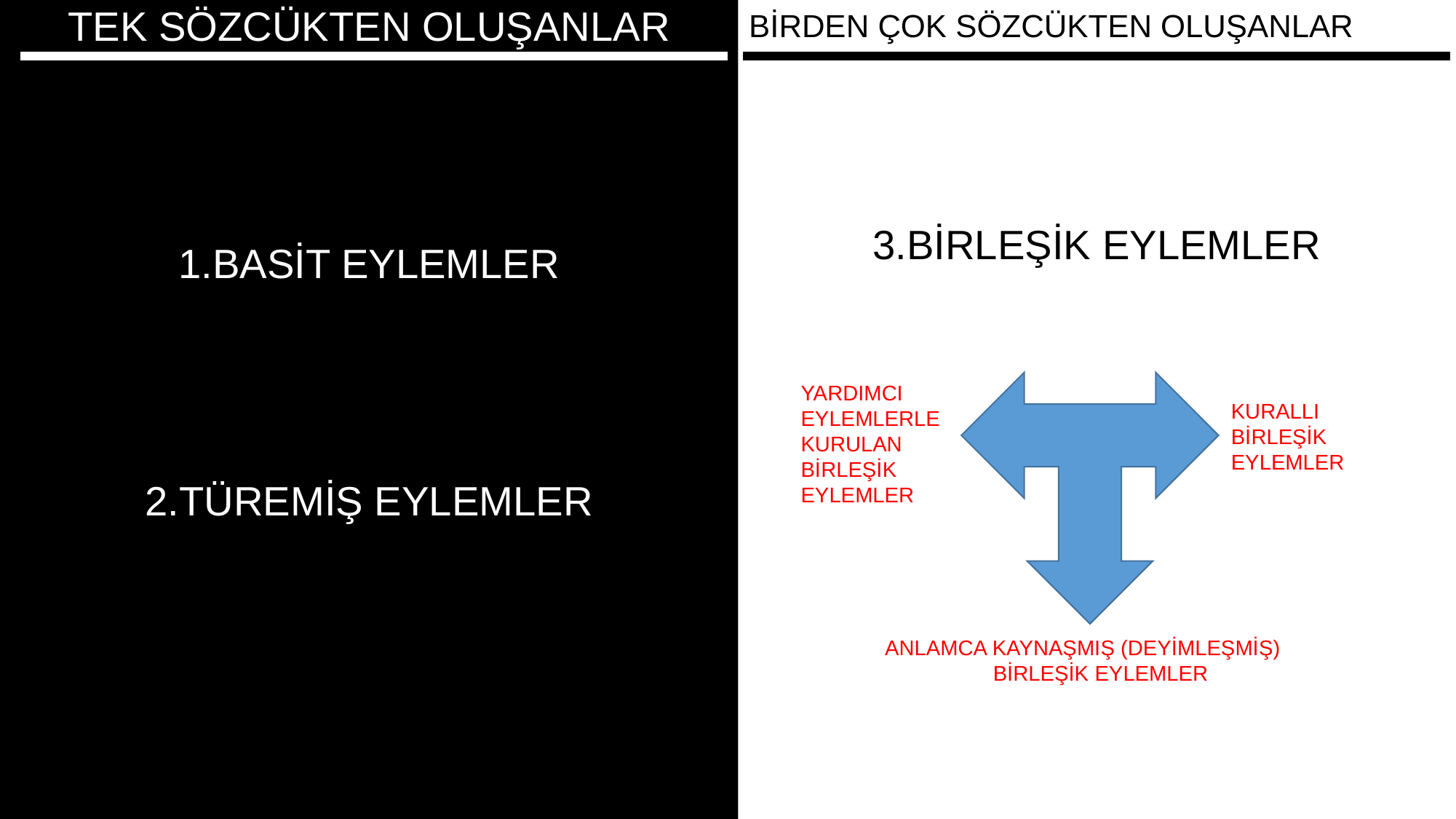

TEK SÖZCÜKTEN OLUŞANLAR

1.BASİT EYLEMLER

2.TÜREMİŞ EYLEMLER
BİRDEN ÇOK SÖZCÜKTEN OLUŞANLAR

3.BİRLEŞİK EYLEMLER

YARDIMCI EYLEMLERLE KURULAN BİRLEŞİK EYLEMLER
KURALLI BİRLEŞİK EYLEMLER
ANLAMCA KAYNAŞMIŞ (DEYİMLEŞMİŞ)
                  BİRLEŞİK EYLEMLER